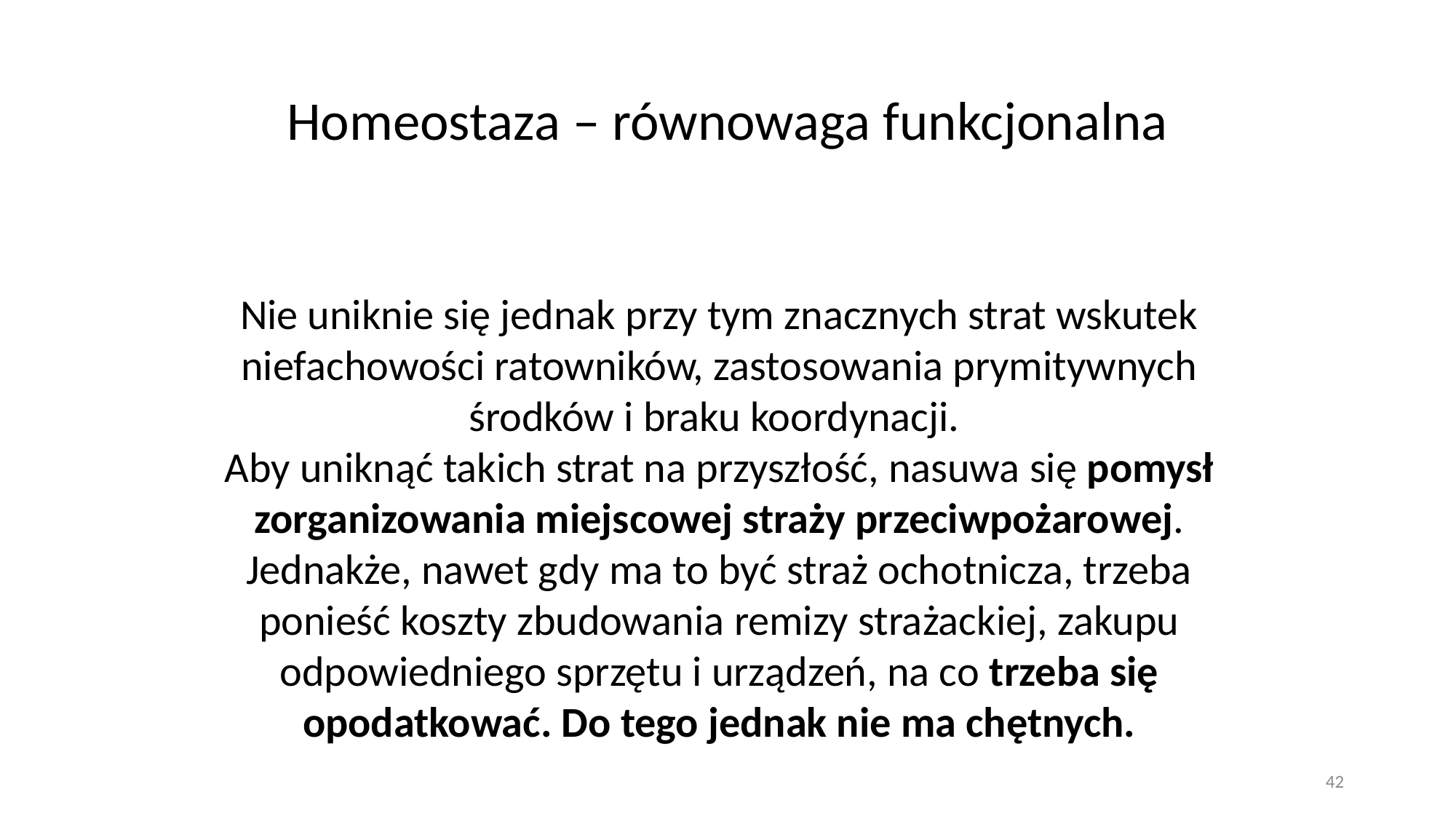

# Homeostaza – równowaga funkcjonalna
Nie uniknie się jednak przy tym znacznych strat wskutek niefachowości ratowników, zastosowania prymitywnych środków i braku koordynacji.
Aby uniknąć takich strat na przyszłość, nasuwa się pomysł zorganizowania miejscowej straży przeciwpożarowej. Jednakże, nawet gdy ma to być straż ochotnicza, trzeba ponieść koszty zbudowania remizy strażackiej, zakupu odpowiedniego sprzętu i urządzeń, na co trzeba się opodatkować. Do tego jednak nie ma chętnych.
42